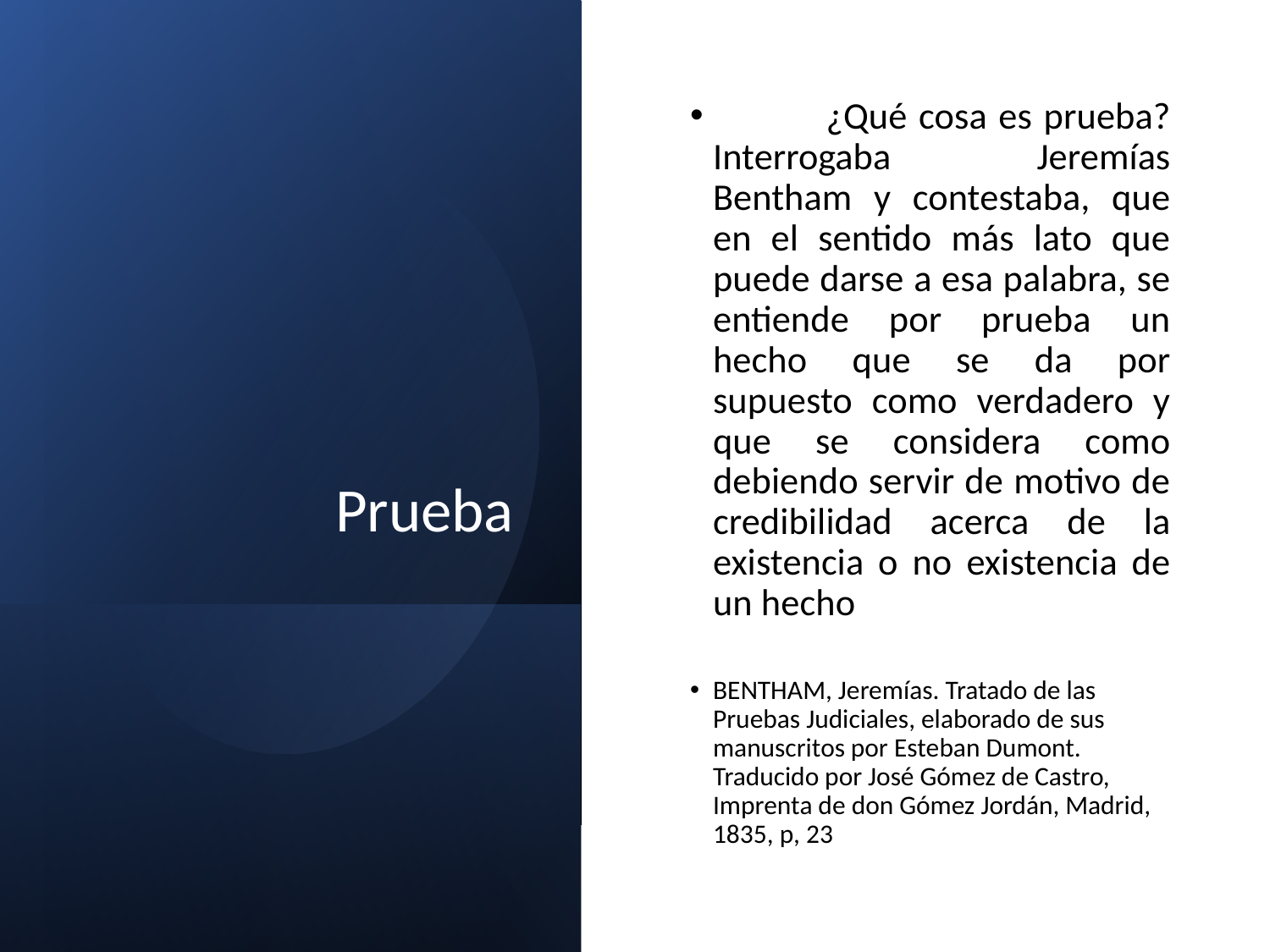

# Prueba
	¿Qué cosa es prueba? Interrogaba Jeremías Bentham y contestaba, que en el sentido más lato que puede darse a esa palabra, se entiende por prueba un hecho que se da por supuesto como verdadero y que se considera como debiendo servir de motivo de credibilidad acerca de la existencia o no existencia de un hecho

BENTHAM, Jeremías. Tratado de las Pruebas Judiciales, elaborado de sus manuscritos por Esteban Dumont. Traducido por José Gómez de Castro, Imprenta de don Gómez Jordán, Madrid, 1835, p, 23